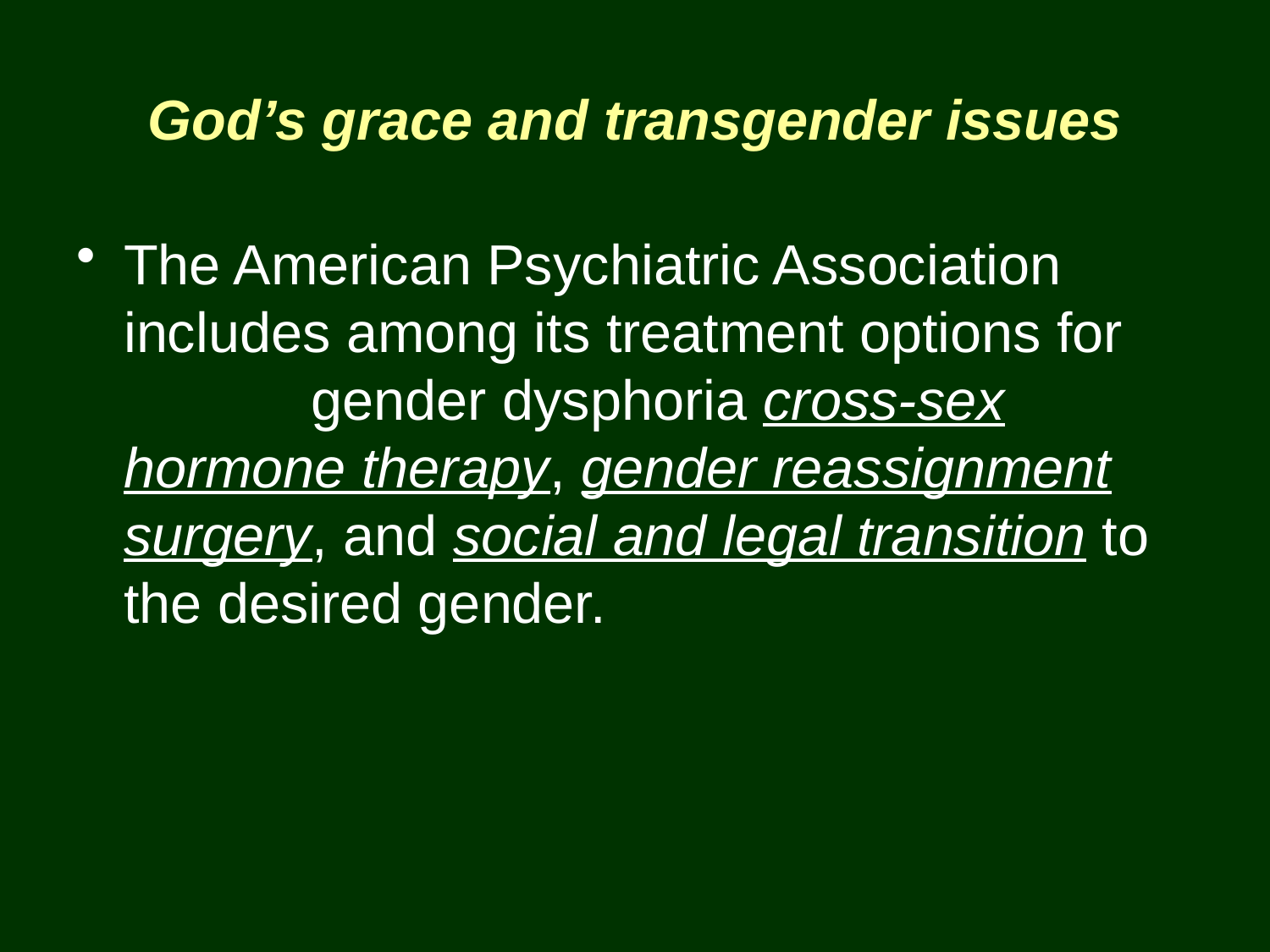

God’s grace and transgender issues
The American Psychiatric Association includes among its treatment options for                 gender dysphoria cross-sex hormone therapy, gender reassignment surgery, and social and legal transition to the desired gender.